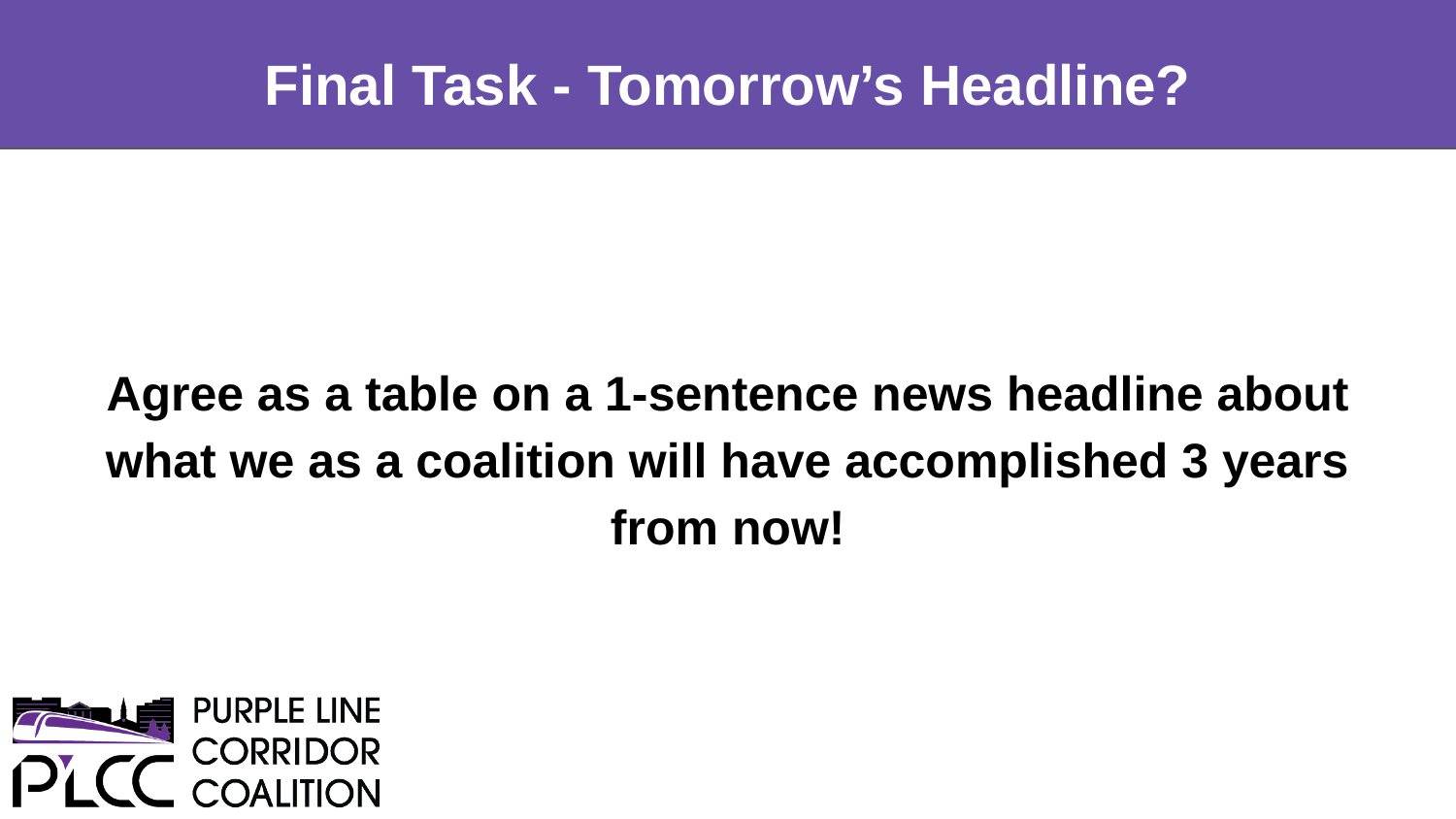

# Final Task - Tomorrow’s Headline?
Agree as a table on a 1-sentence news headline about what we as a coalition will have accomplished 3 years from now!